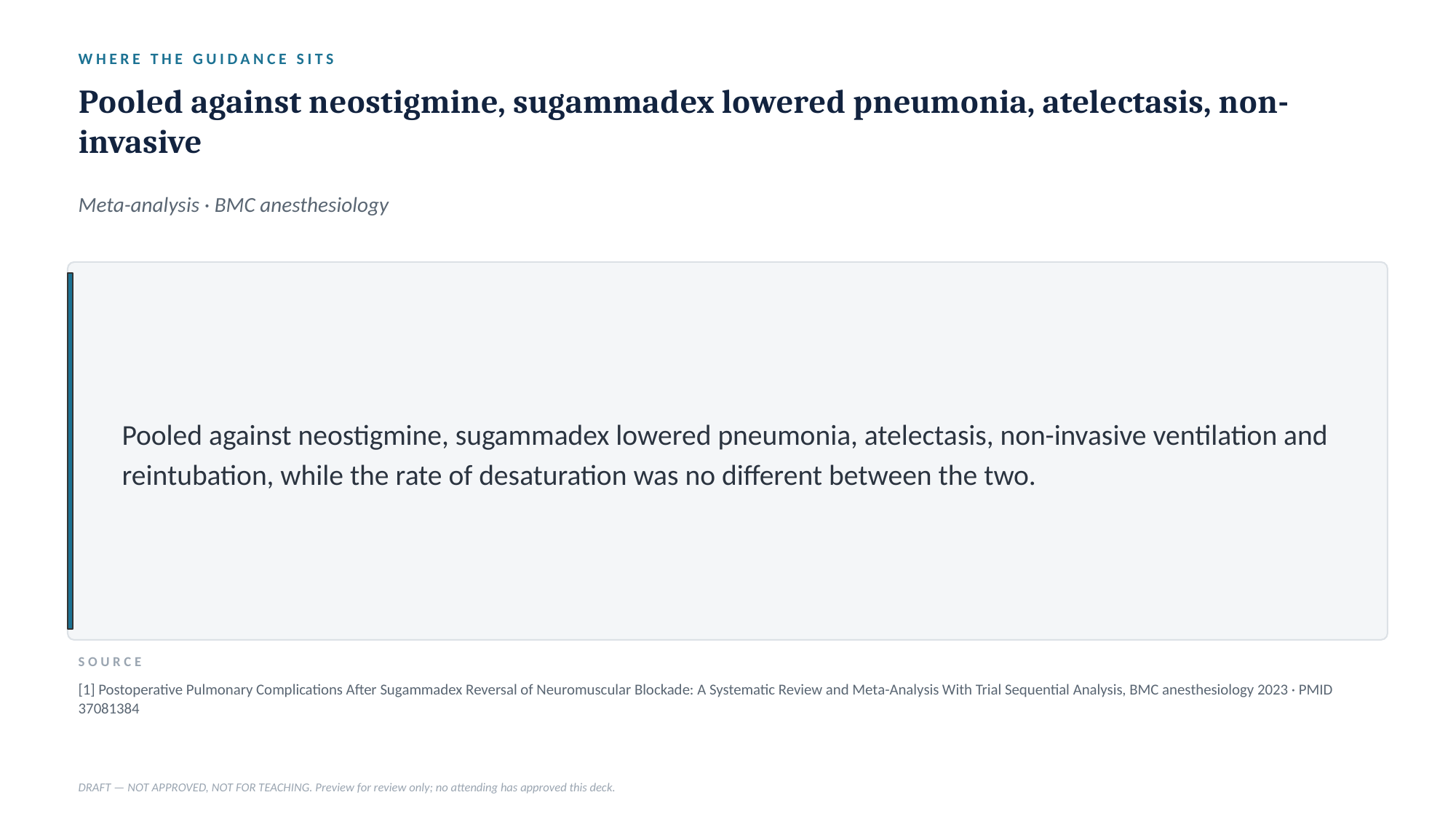

WHERE THE GUIDANCE SITS
Pooled against neostigmine, sugammadex lowered pneumonia, atelectasis, non-invasive
Meta-analysis · BMC anesthesiology

Pooled against neostigmine, sugammadex lowered pneumonia, atelectasis, non-invasive ventilation and reintubation, while the rate of desaturation was no different between the two.
SOURCE
[1] Postoperative Pulmonary Complications After Sugammadex Reversal of Neuromuscular Blockade: A Systematic Review and Meta-Analysis With Trial Sequential Analysis, BMC anesthesiology 2023 · PMID 37081384
DRAFT — NOT APPROVED, NOT FOR TEACHING. Preview for review only; no attending has approved this deck.